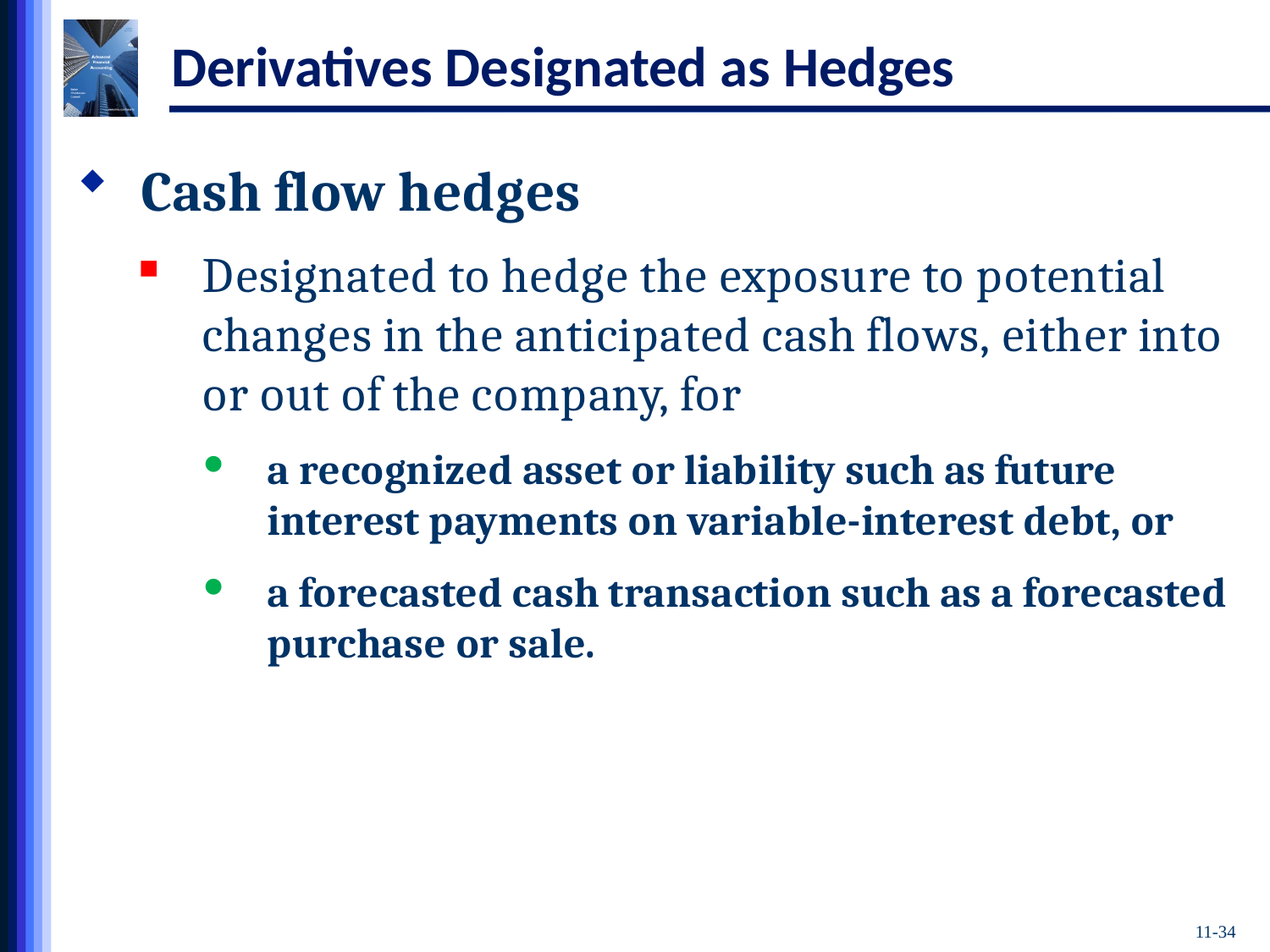

# Derivatives Designated as Hedges
Cash flow hedges
Designated to hedge the exposure to potential changes in the anticipated cash flows, either into or out of the company, for
a recognized asset or liability such as future interest payments on variable-interest debt, or
a forecasted cash transaction such as a forecasted purchase or sale.
11-34